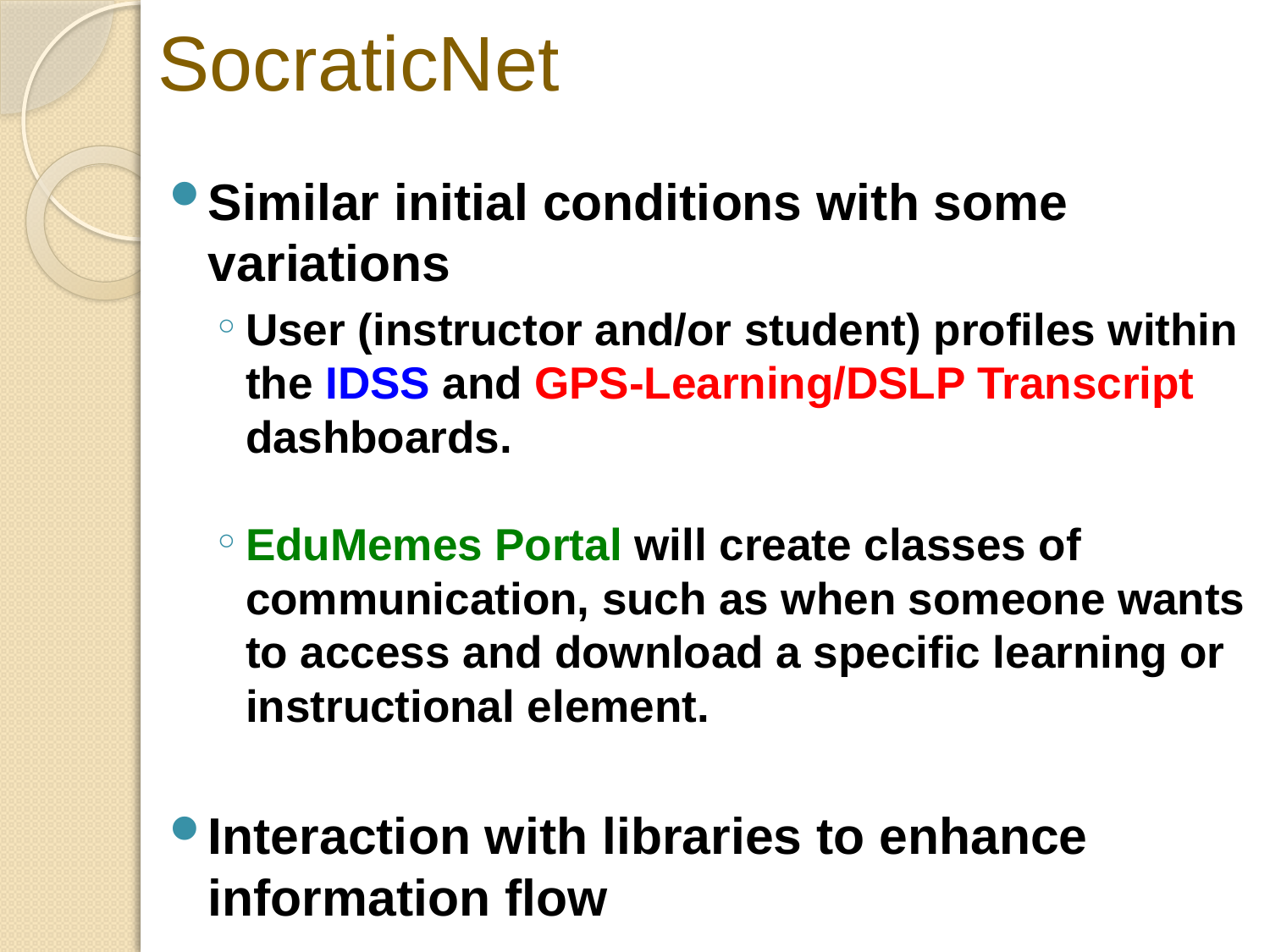

# SocraticNet
Similar initial conditions with some variations
User (instructor and/or student) profiles within the IDSS and GPS-Learning/DSLP Transcript dashboards.

EduMemes Portal will create classes of communication, such as when someone wants to access and download a specific learning or instructional element.

Interaction with libraries to enhance information flow